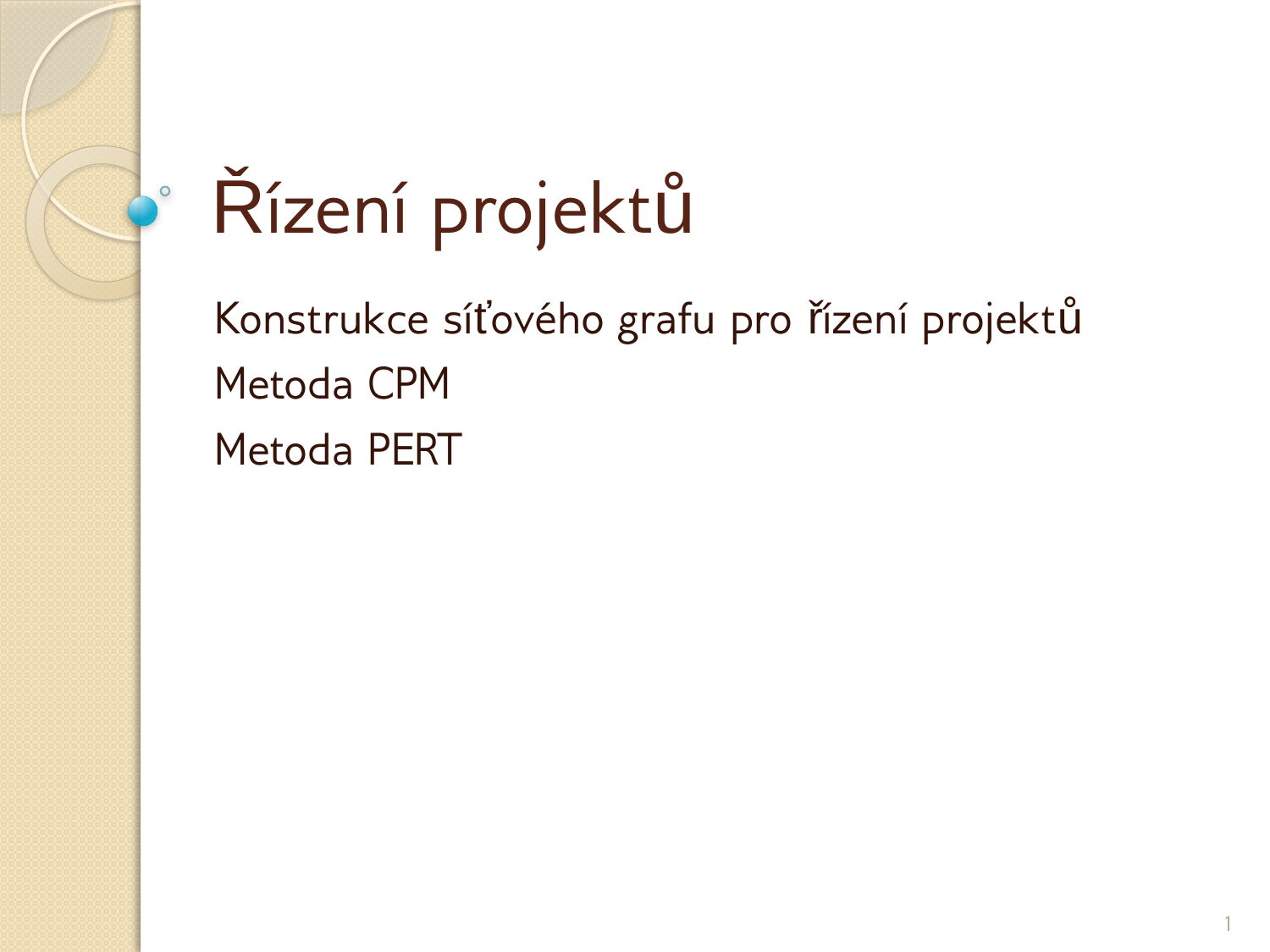

# Řízení projektů
Konstrukce síťového grafu pro řízení projektů
Metoda CPM
Metoda PERT

1